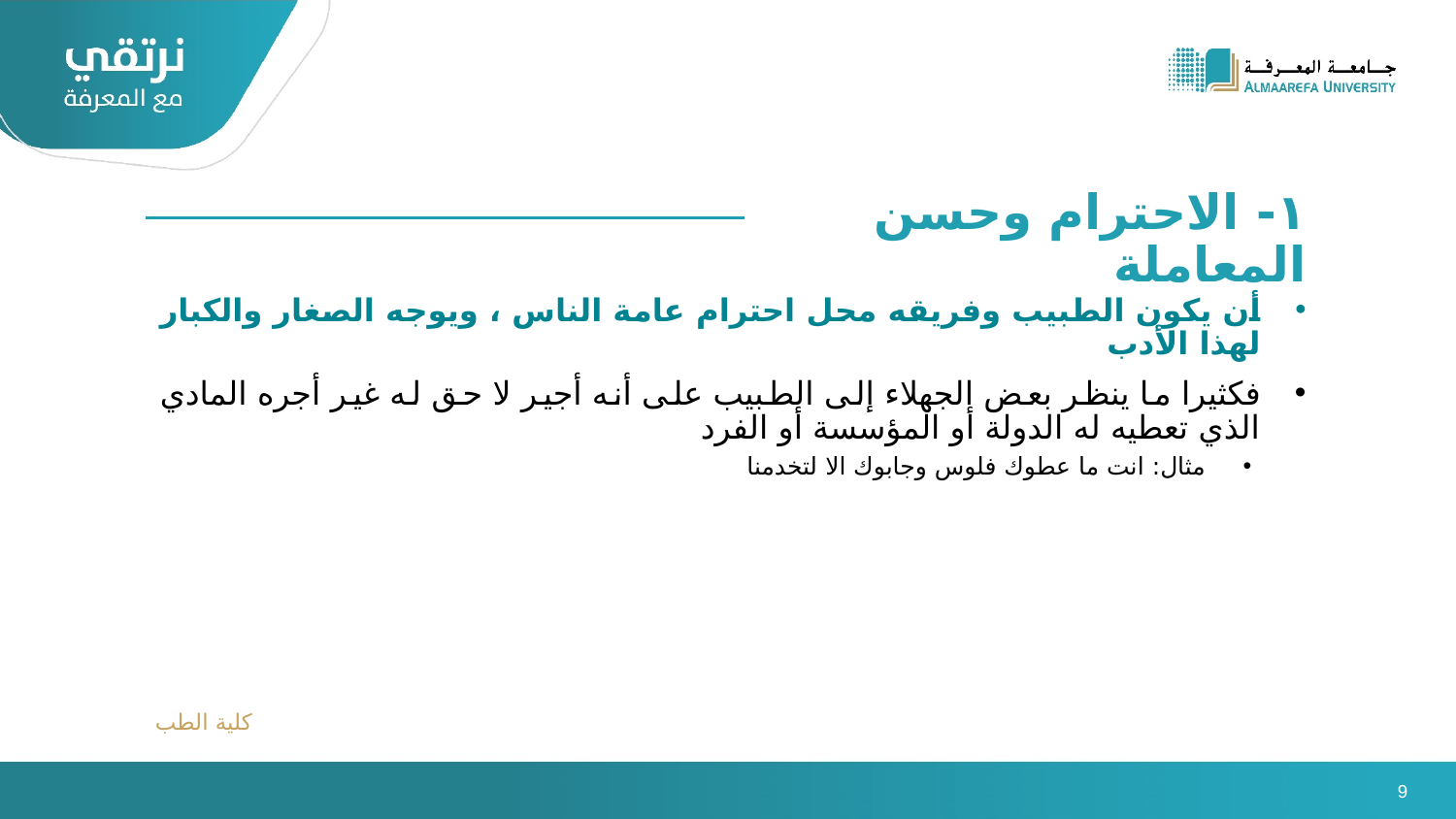

١- الاحترام وحسن المعاملة
أن يكون الطبيب وفريقه محل احترام عامة الناس ، ويوجه الصغار والكبار لهذا الأدب
فكثيرا ما ينظر بعض الجهلاء إلى الطبيب على أنه أجير لا حق له غير أجره المادي الذي تعطيه له الدولة أو المؤسسة أو الفرد
مثال: انت ما عطوك فلوس وجابوك الا لتخدمنا
كلية الطب